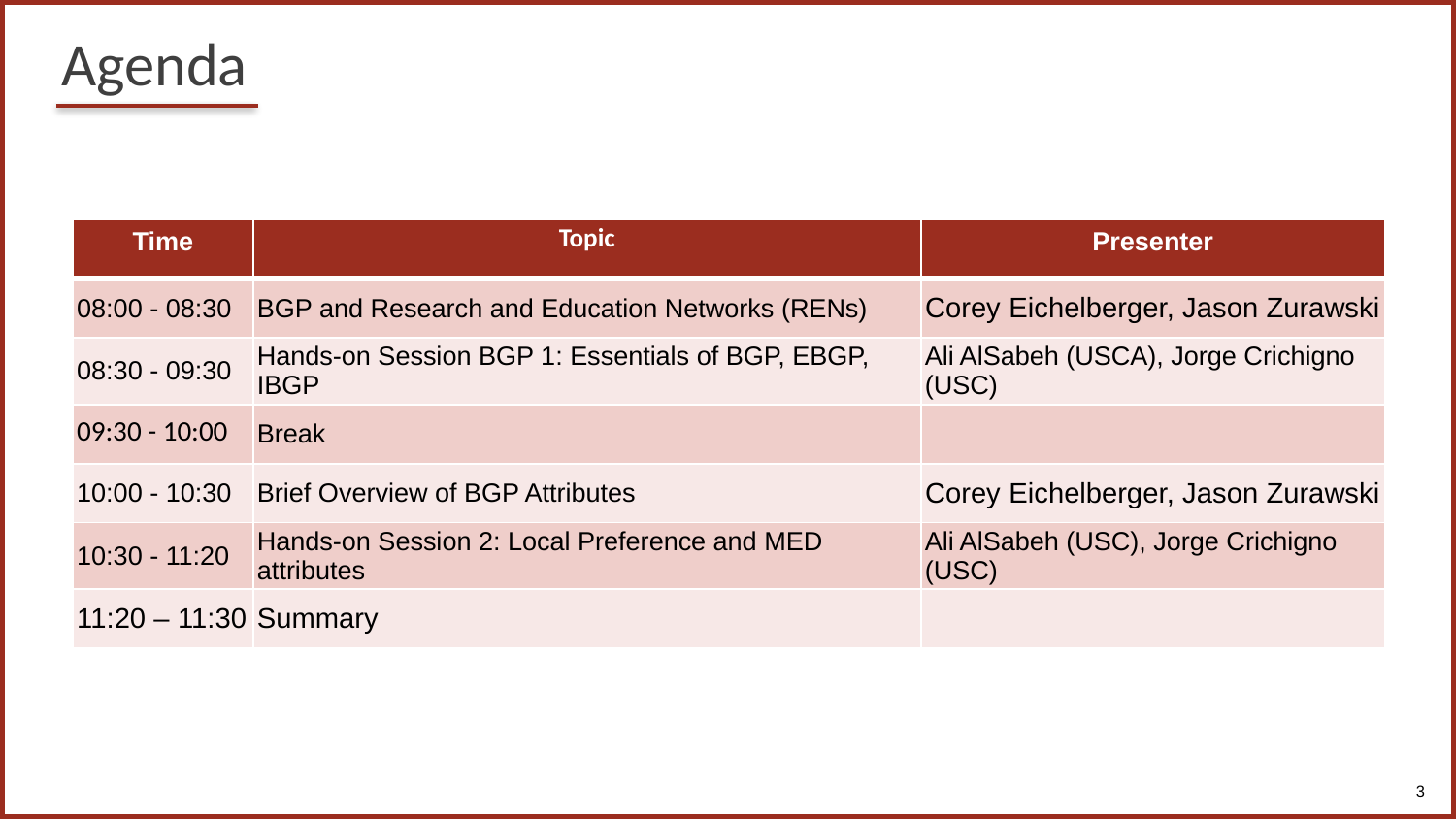

# Agenda

| Time | Topic | Presenter |
| --- | --- | --- |
| 08:00 - 08:30 | BGP and Research and Education Networks (RENs) | Corey Eichelberger, Jason Zurawski |
| 08:30 - 09:30 | Hands-on Session BGP 1: Essentials of BGP, EBGP, IBGP | Ali AlSabeh (USCA), Jorge Crichigno (USC) |
| 09:30 - 10:00 | Break |  |
| 10:00 - 10:30 | Brief Overview of BGP Attributes | Corey Eichelberger, Jason Zurawski |
| 10:30 - 11:20 | Hands-on Session 2: Local Preference and MED attributes | Ali AlSabeh (USC), Jorge Crichigno (USC) |
| 11:20 – 11:30 | Summary |  |
3